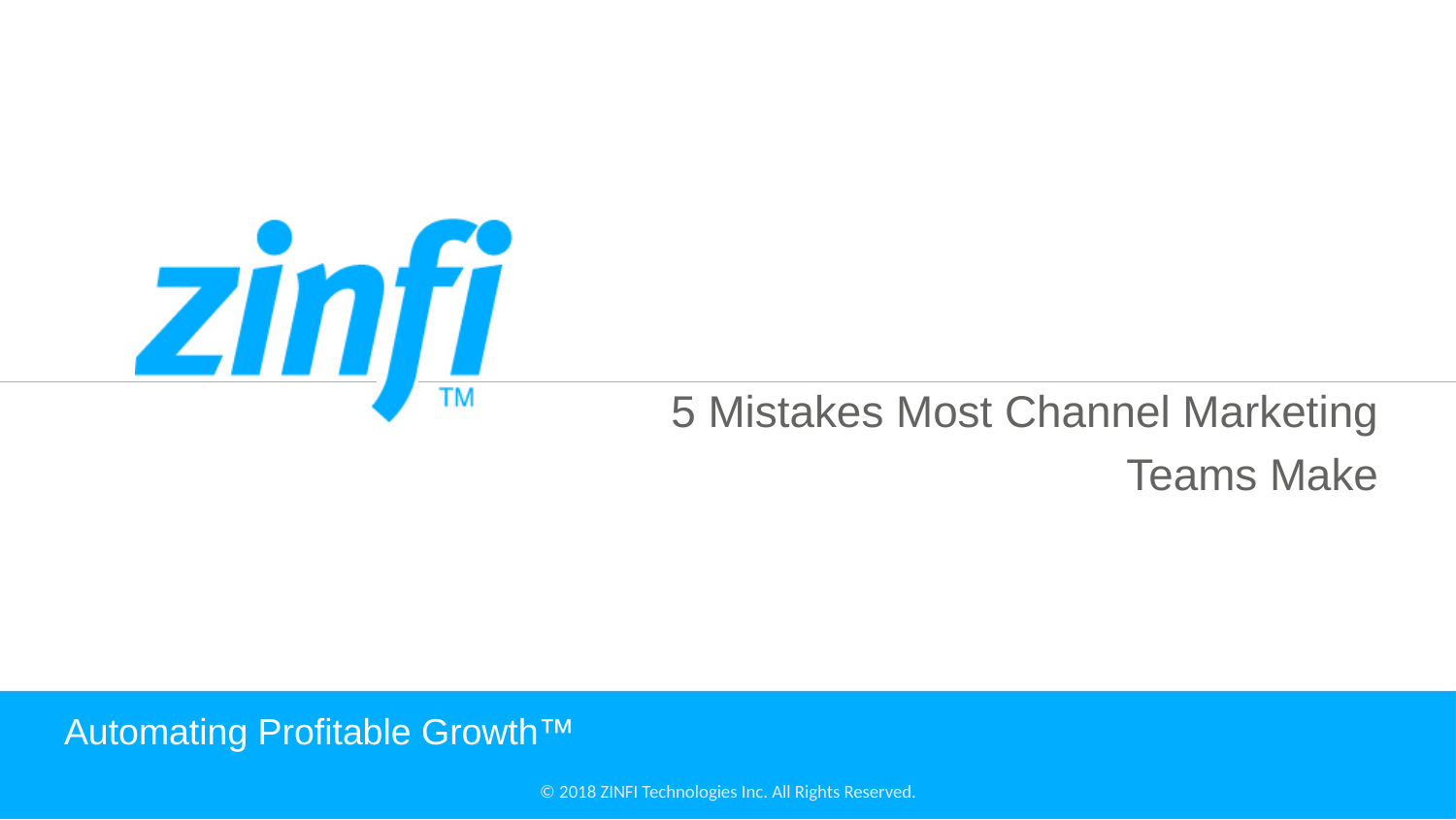

5 Mistakes Most Channel Marketing
Teams Make
# Automating Profitable Growth™